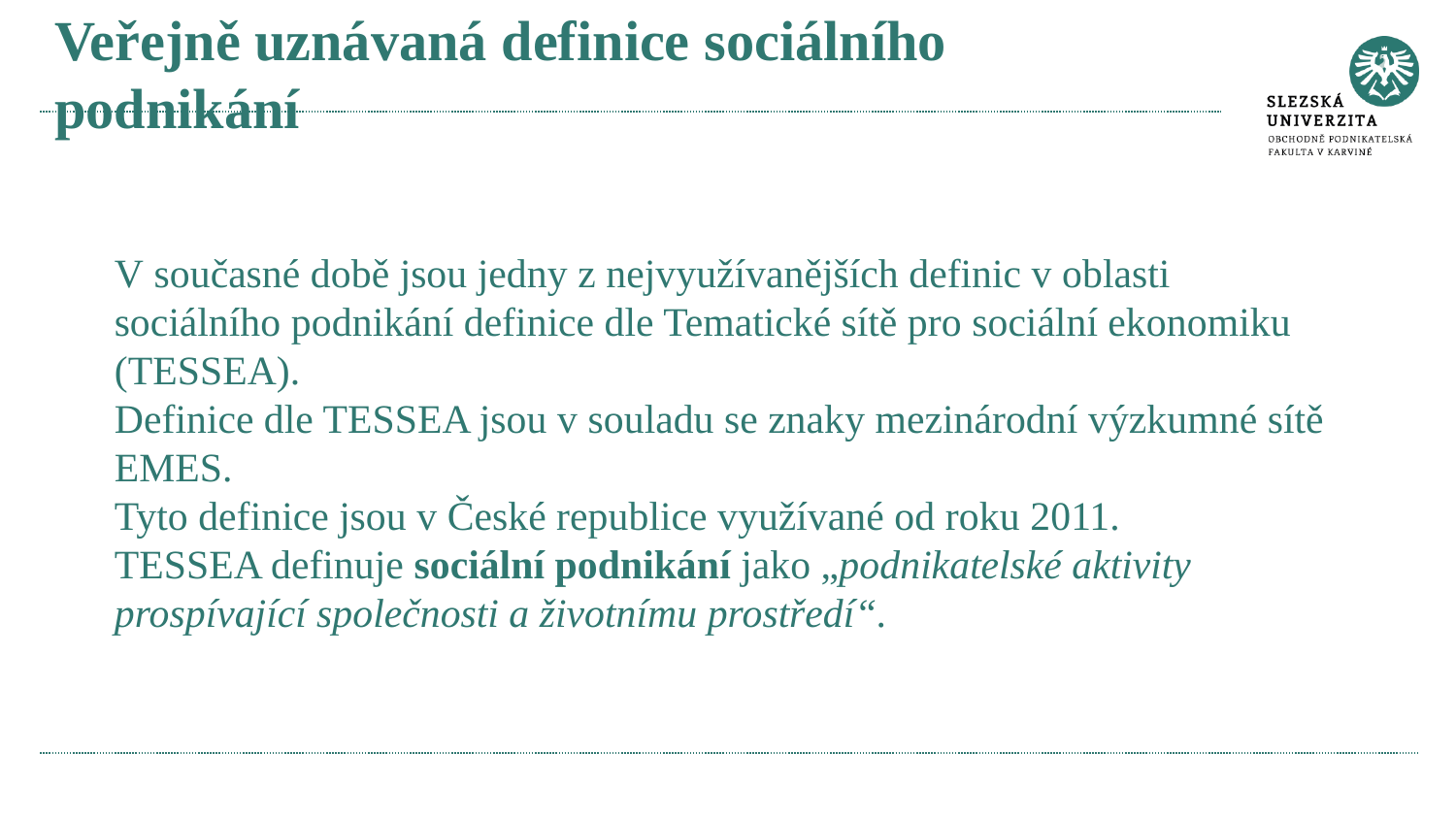

# Veřejně uznávaná definice sociálního podnikání

V současné době jsou jedny z nejvyužívanějších definic v oblasti sociálního podnikání definice dle Tematické sítě pro sociální ekonomiku (TESSEA).
Definice dle TESSEA jsou v souladu se znaky mezinárodní výzkumné sítě EMES.
Tyto definice jsou v České republice využívané od roku 2011.
TESSEA definuje sociální podnikání jako „podnikatelské aktivity prospívající společnosti a životnímu prostředí“.